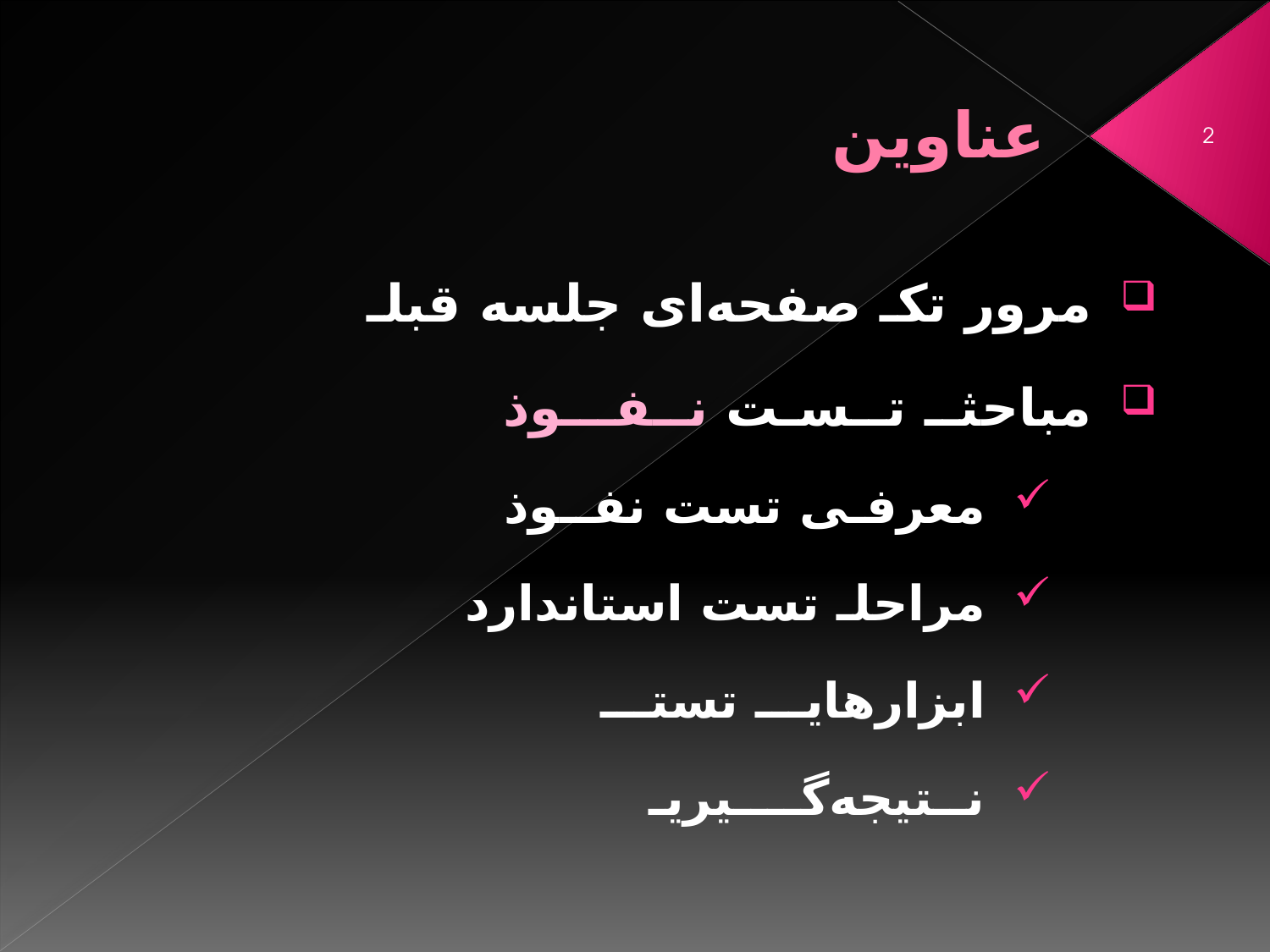

# عناوین
2
مرور تکـ صفحه‌ای جلسه قبلـ
مباحثــ تــسـت نــفـــوذ
معرفـی تست نفــوذ
مراحلـ تست استاندارد
ابزارهایـــ تستـــ
نــتیجه‌گــــیریـ